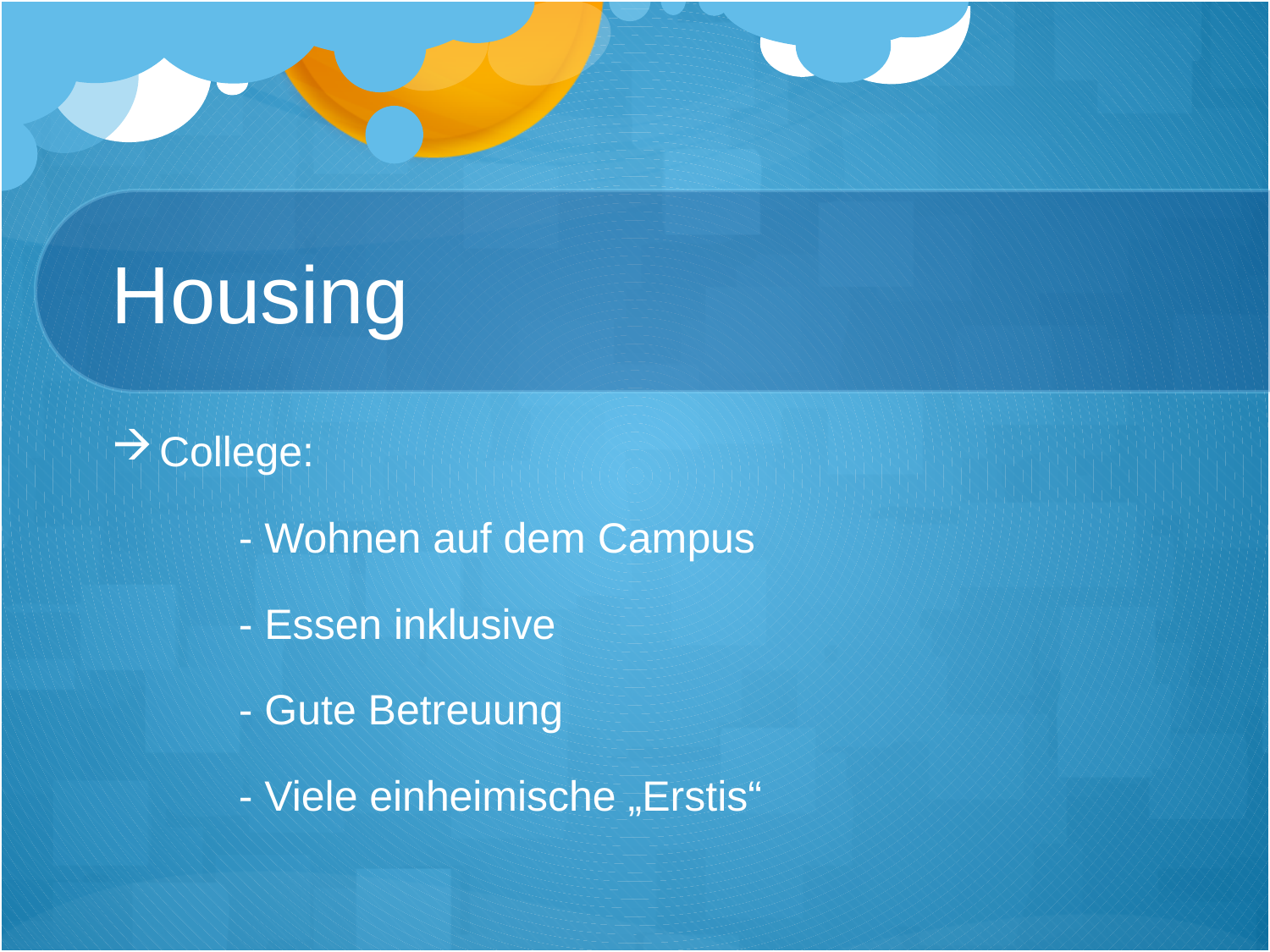

# Housing
College:
	- Wohnen auf dem Campus
	- Essen inklusive
	- Gute Betreuung
	- Viele einheimische „Erstis“